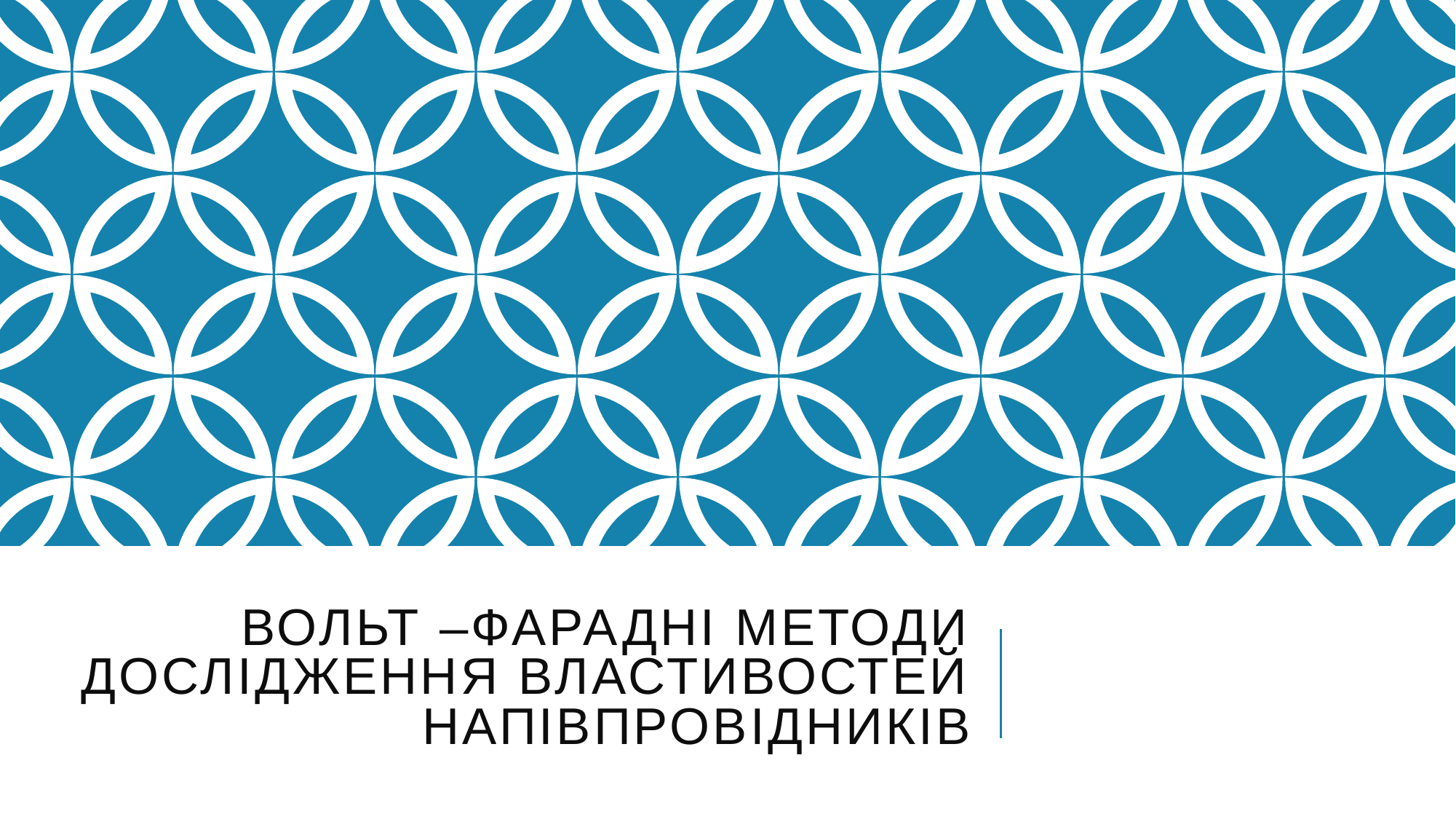

# Вольт –фарадні методи дослідження властивостей напівпровідників